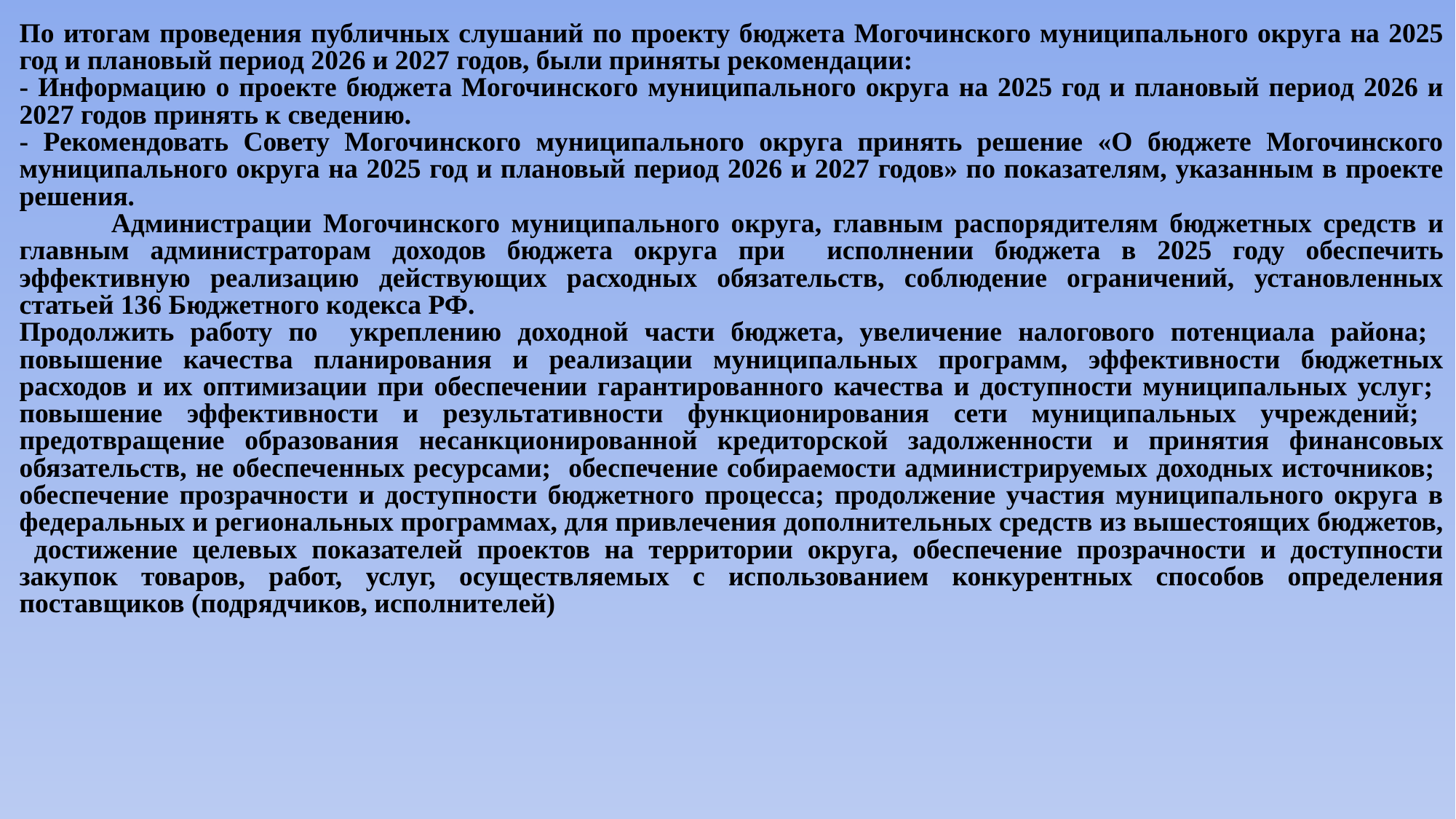

По итогам проведения публичных слушаний по проекту бюджета Могочинского муниципального округа на 2025 год и плановый период 2026 и 2027 годов, были приняты рекомендации:
- Информацию о проекте бюджета Могочинского муниципального округа на 2025 год и плановый период 2026 и 2027 годов принять к сведению.
- Рекомендовать Совету Могочинского муниципального округа принять решение «О бюджете Могочинского муниципального округа на 2025 год и плановый период 2026 и 2027 годов» по показателям, указанным в проекте решения.
        Администрации Могочинского муниципального округа, главным распорядителям бюджетных средств и главным администраторам доходов бюджета округа при  исполнении бюджета в 2025 году обеспечить эффективную реализацию действующих расходных обязательств, соблюдение ограничений, установленных статьей 136 Бюджетного кодекса РФ.
Продолжить работу по  укреплению доходной части бюджета, увеличение налогового потенциала района;  повышение качества планирования и реализации муниципальных программ, эффективности бюджетных расходов и их оптимизации при обеспечении гарантированного качества и доступности муниципальных услуг;  повышение эффективности и результативности функционирования сети муниципальных учреждений;  предотвращение образования несанкционированной кредиторской задолженности и принятия финансовых обязательств, не обеспеченных ресурсами;  обеспечение собираемости администрируемых доходных источников;  обеспечение прозрачности и доступности бюджетного процесса; продолжение участия муниципального округа в федеральных и региональных программах, для привлечения дополнительных средств из вышестоящих бюджетов,  достижение целевых показателей проектов на территории округа, обеспечение прозрачности и доступности закупок товаров, работ, услуг, осуществляемых с использованием конкурентных способов определения поставщиков (подрядчиков, исполнителей)